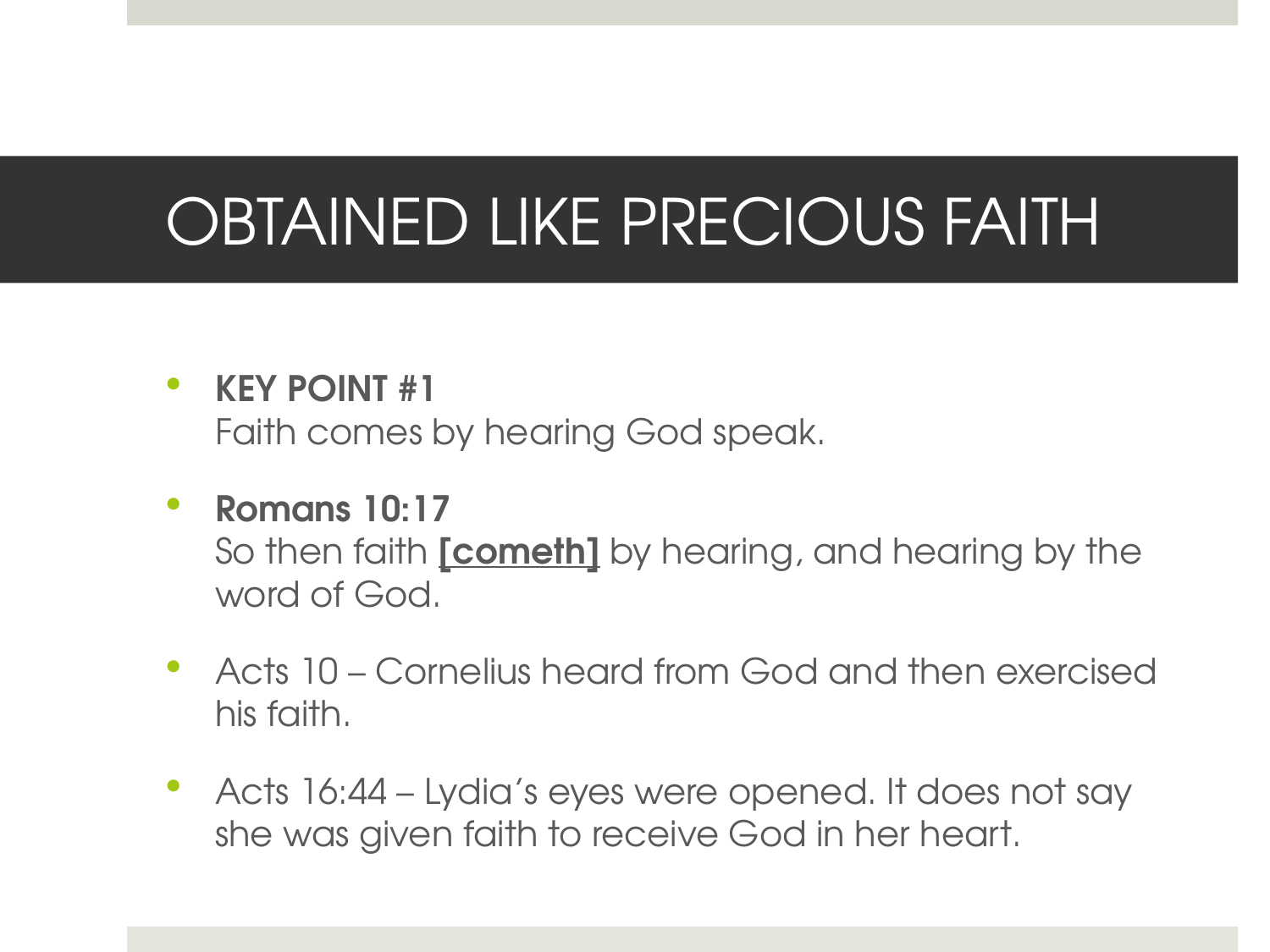

# OBTAINED LIKE PRECIOUS FAITH
KEY POINT #1
Faith comes by hearing God speak.
Romans 10:17
So then faith [cometh] by hearing, and hearing by the word of God.
Acts 10 – Cornelius heard from God and then exercised his faith.
Acts 16:44 – Lydia’s eyes were opened. It does not say she was given faith to receive God in her heart.